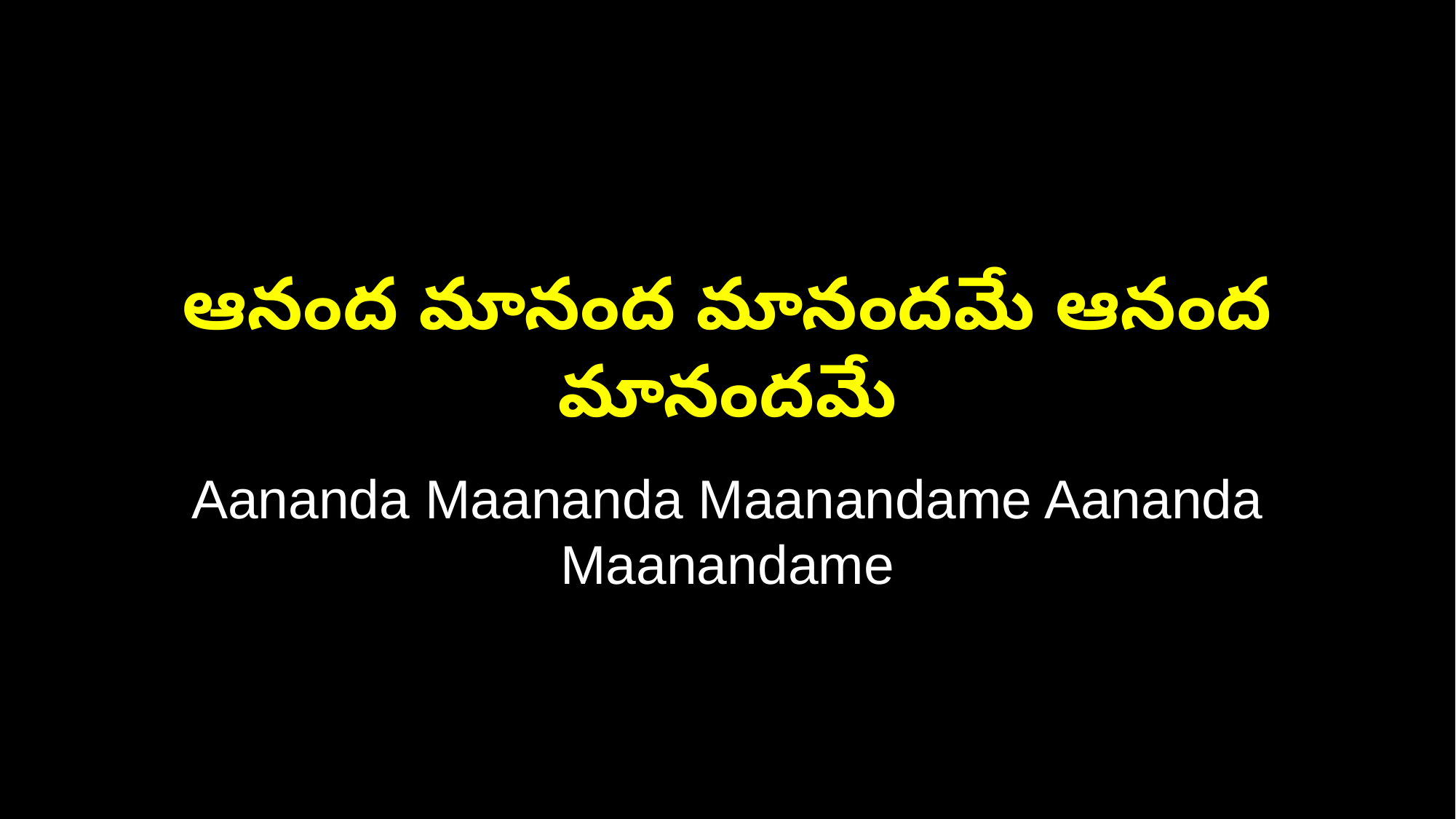

ఆనంద మానంద మానందమే ఆనంద మానందమే
Aananda Maananda Maanandame Aananda Maanandame